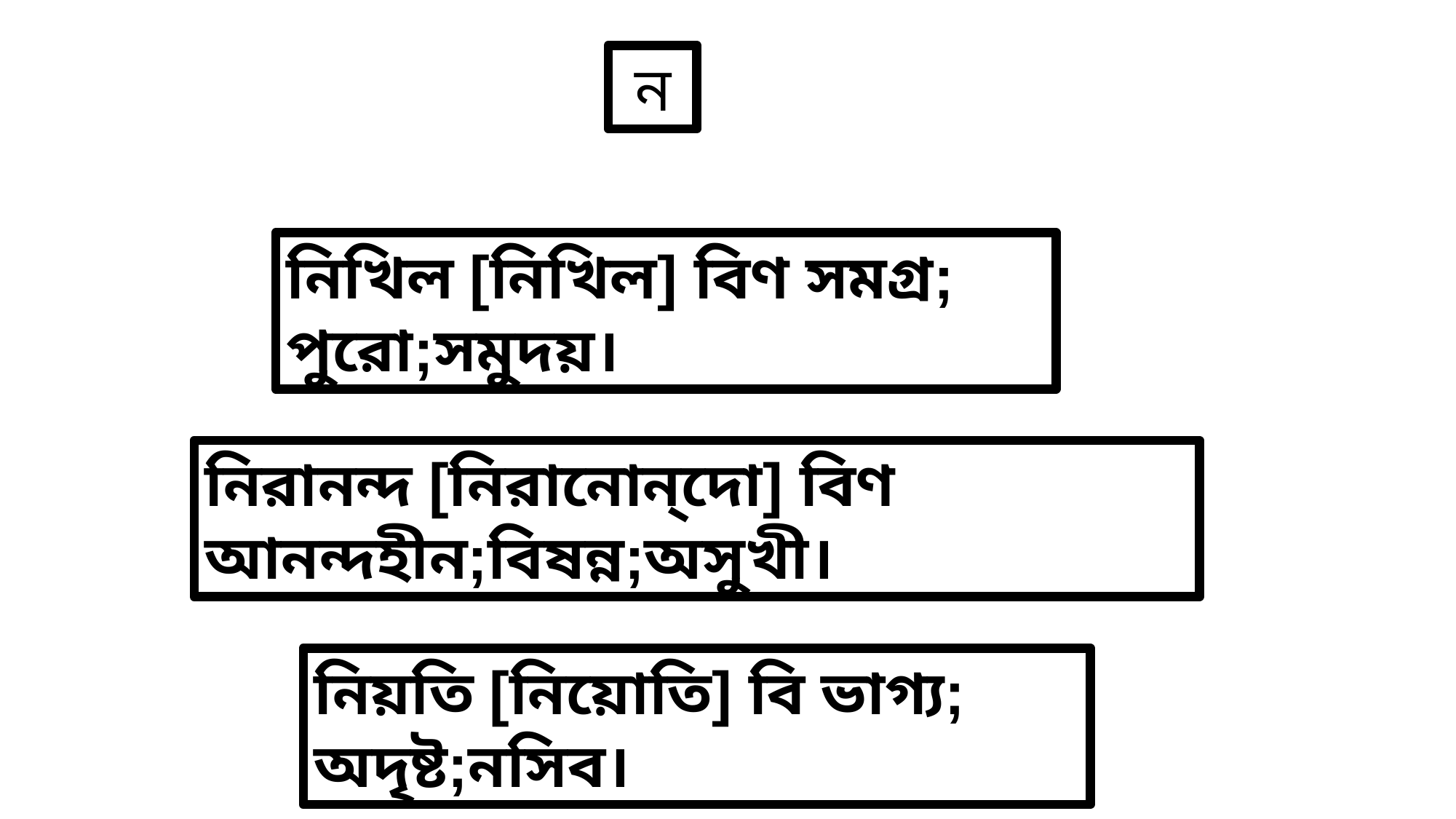

ন
নিখিল [নিখিল] বিণ সমগ্র; পুরো;সমুদয়।
নিরানন্দ [নিরানোন্‌দো] বিণ আনন্দহীন;বিষন্ন;অসুখী।
নিয়তি [নিয়োতি] বি ভাগ্য; অদৃষ্ট;নসিব।